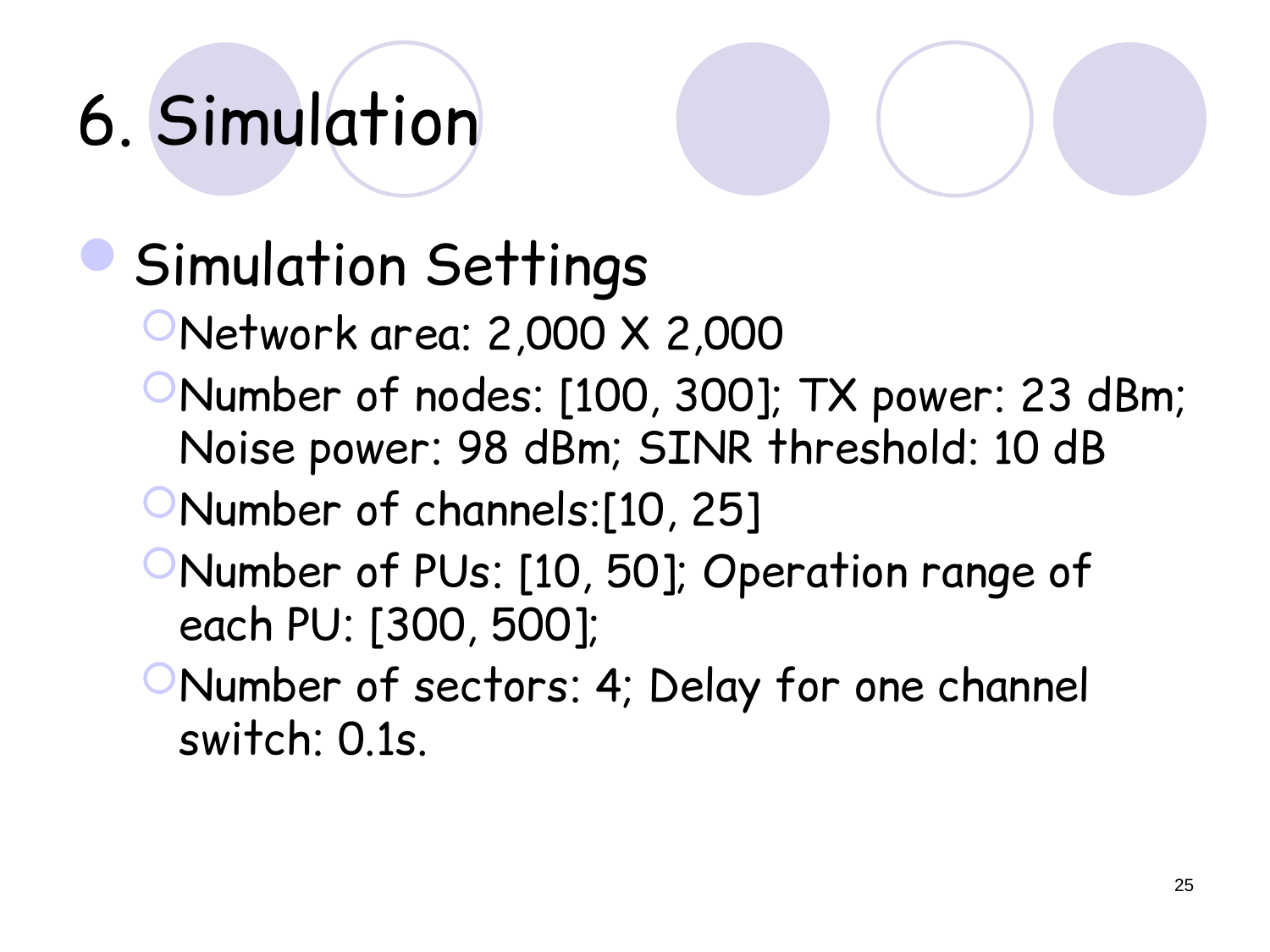

# 6. Simulation
Simulation Settings
Network area: 2,000 X 2,000
Number of nodes: [100, 300]; TX power: 23 dBm; Noise power: 98 dBm; SINR threshold: 10 dB
Number of channels:[10, 25]
Number of PUs: [10, 50]; Operation range of each PU: [300, 500];
Number of sectors: 4; Delay for one channel switch: 0.1s.

25